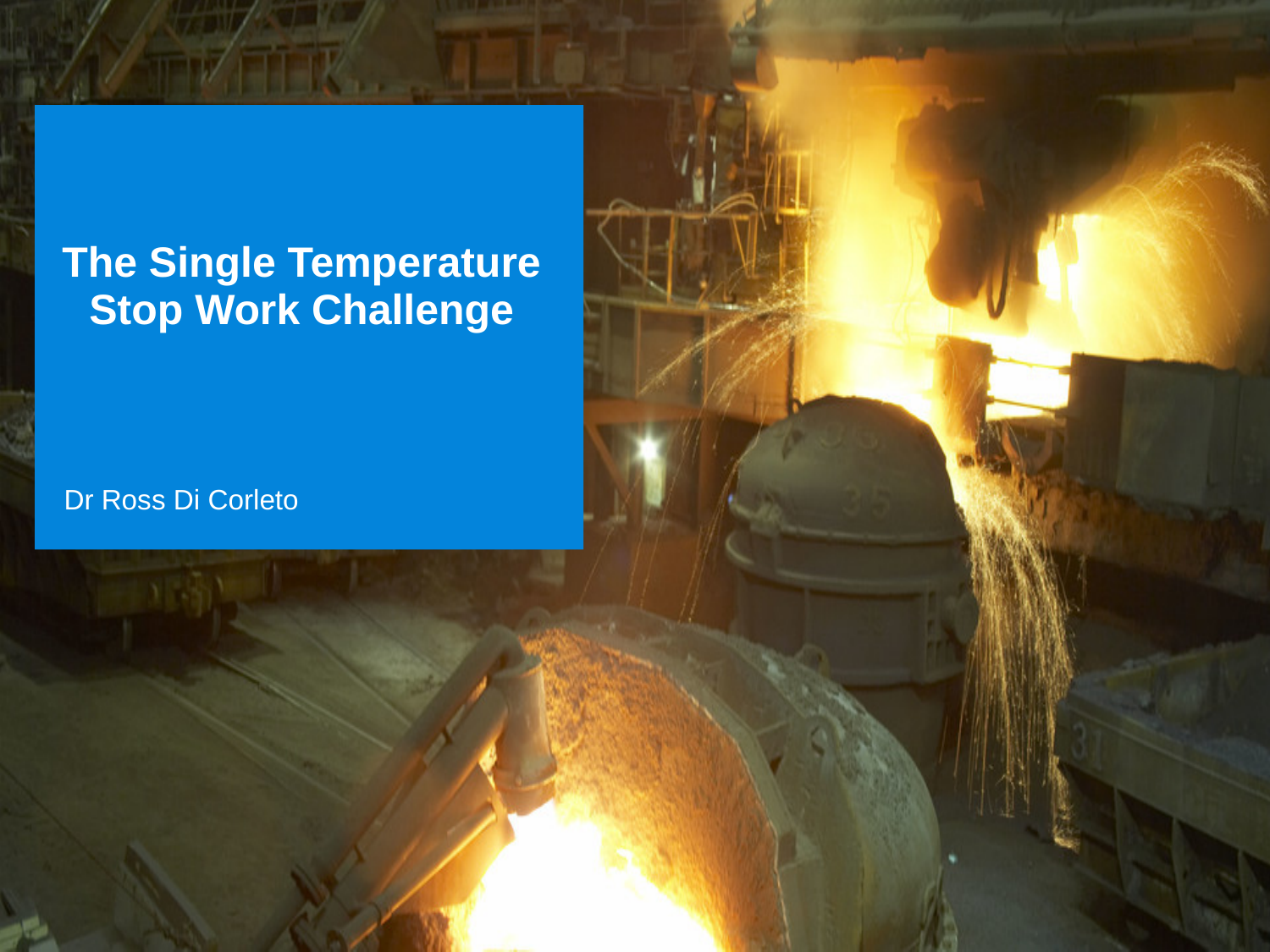

The Single Temperature Stop Work Challenge
Dr Ross Di Corleto